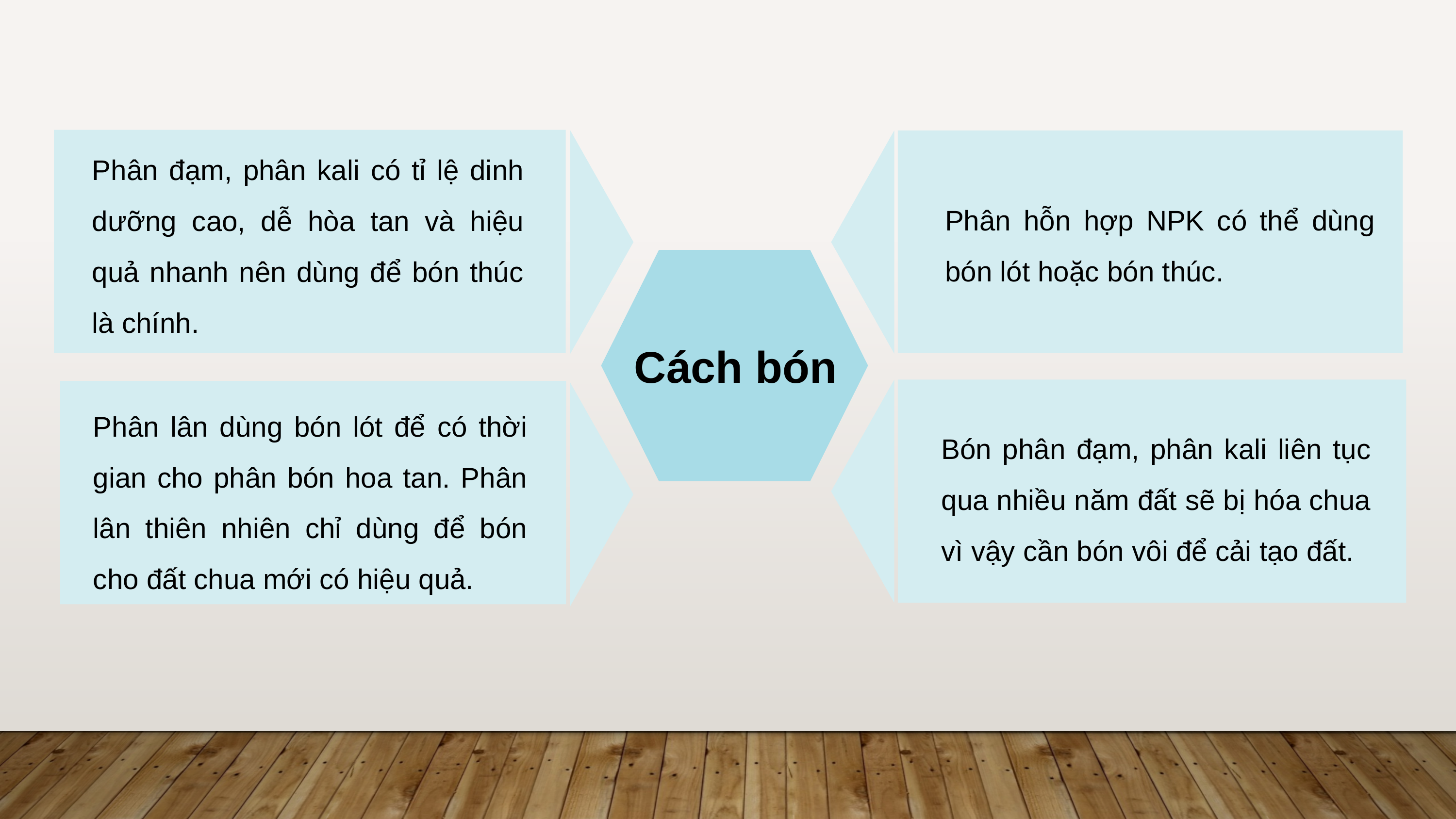

Phân đạm, phân kali có tỉ lệ dinh dưỡng cao, dễ hòa tan và hiệu quả nhanh nên dùng để bón thúc là chính.

Phân hỗn hợp NPK có thể dùng bón lót hoặc bón thúc.

Cách bón

Phân lân dùng bón lót để có thời gian cho phân bón hoa tan. Phân lân thiên nhiên chỉ dùng để bón cho đất chua mới có hiệu quả.
Bón phân đạm, phân kali liên tục qua nhiều năm đất sẽ bị hóa chua vì vậy cần bón vôi để cải tạo đất.